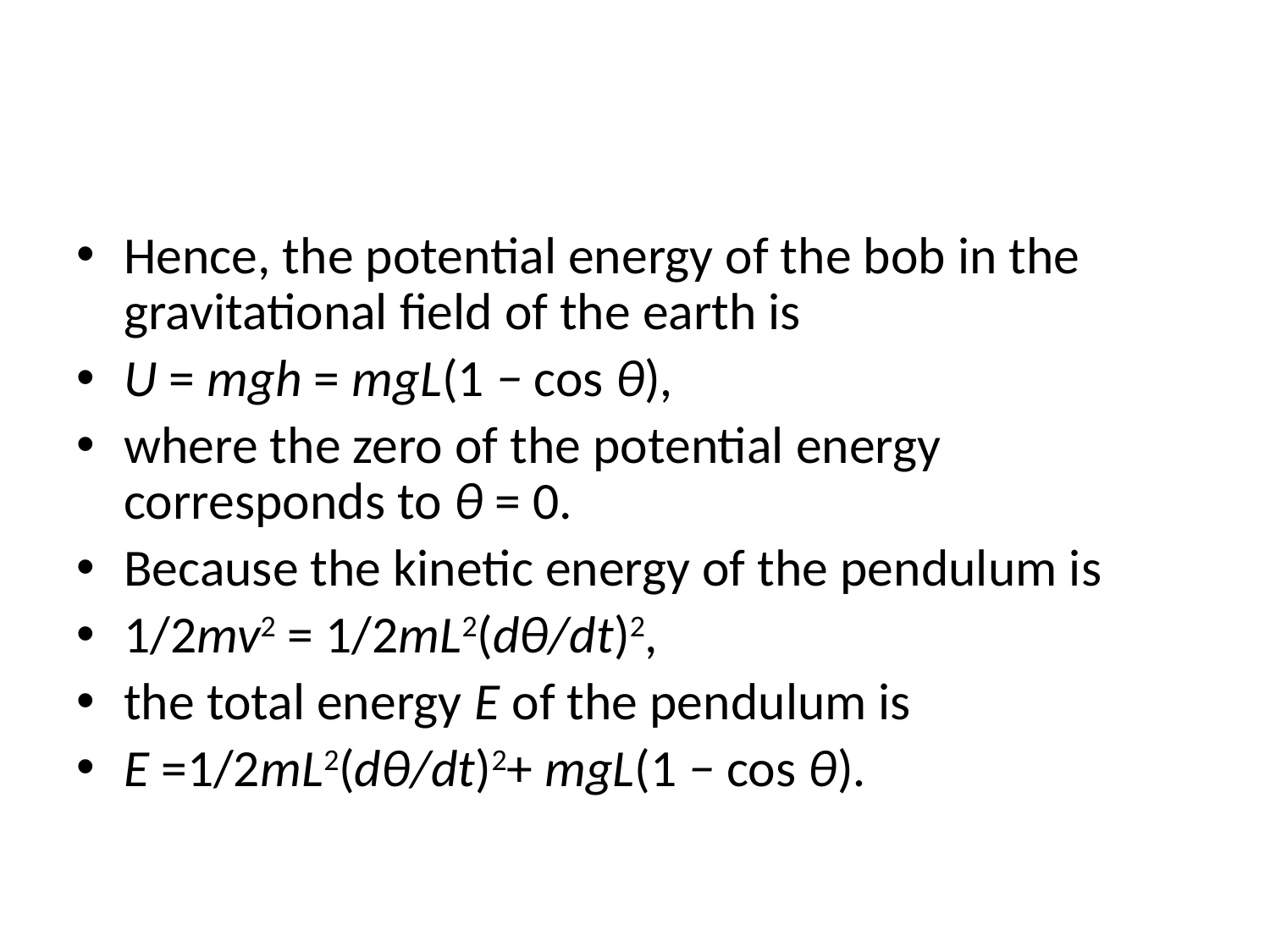

#
Hence, the potential energy of the bob in the gravitational field of the earth is
U = mgh = mgL(1 − cos θ),
where the zero of the potential energy corresponds to θ = 0.
Because the kinetic energy of the pendulum is
1/2mv2 = 1/2mL2(dθ/dt)2,
the total energy E of the pendulum is
E =1/2mL2(dθ/dt)2+ mgL(1 − cos θ).